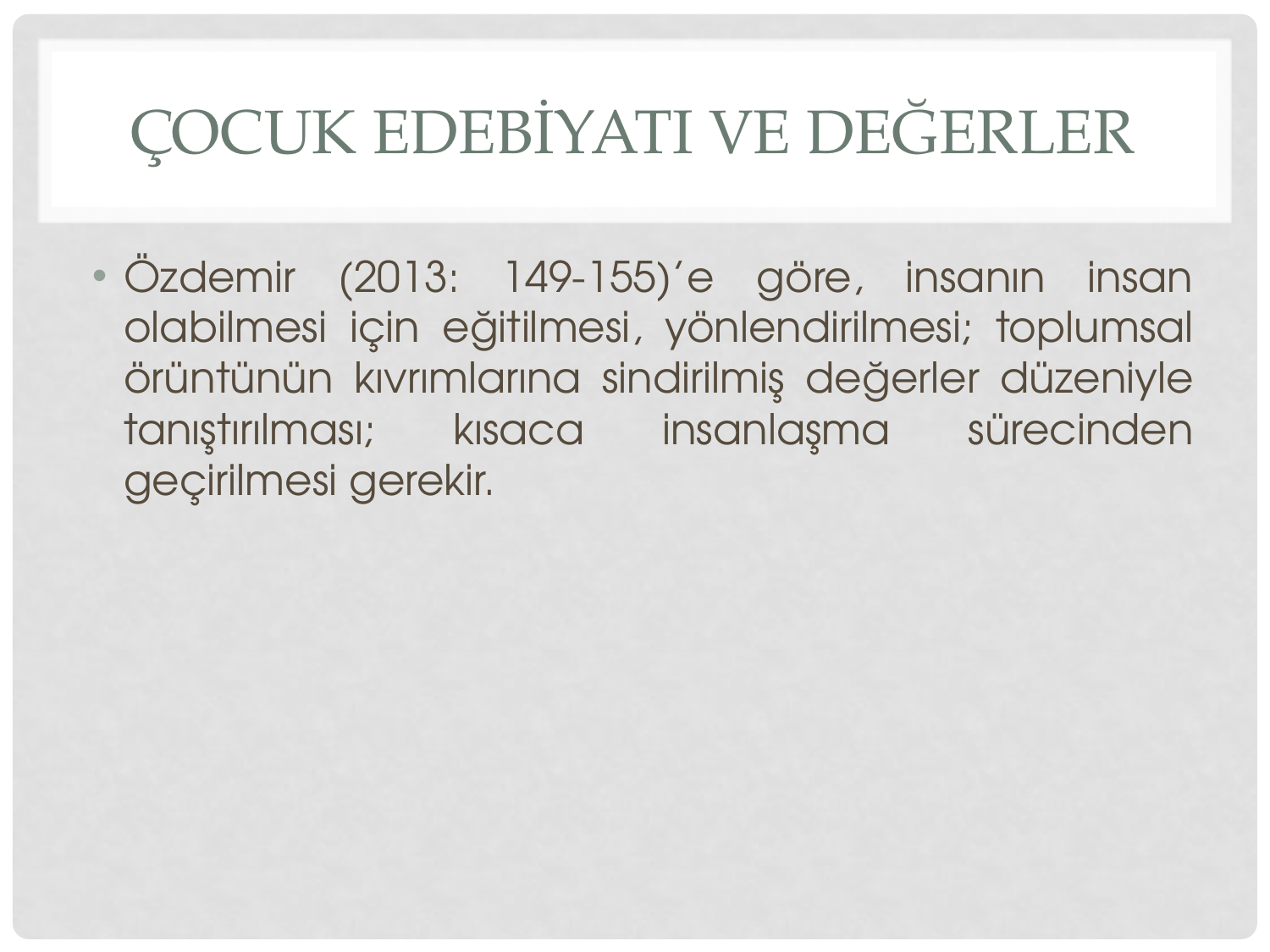

# Çocuk Edebiyatı ve Değerler
Özdemir (2013: 149-155)’e göre, insanın insan olabilmesi için eğitilmesi, yönlendirilmesi; toplumsal örüntünün kıvrımlarına sindirilmiş değerler düzeniyle tanıştırılması; kısaca insanlaşma sürecinden geçirilmesi gerekir.